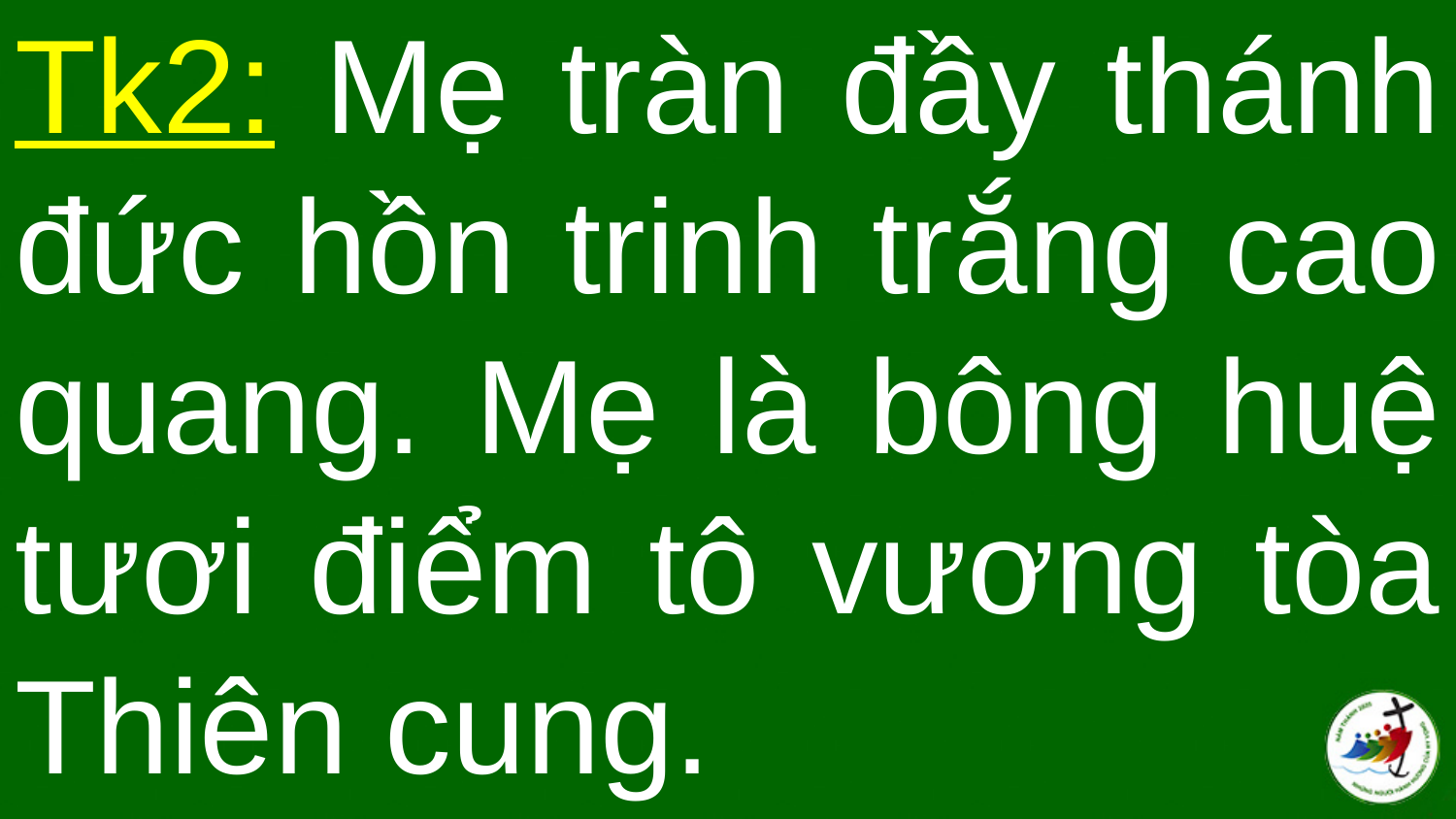

# Tk2: Mẹ tràn đầy thánh đức hồn trinh trắng cao quang. Mẹ là bông huệ tươi điểm tô vương tòa Thiên cung.